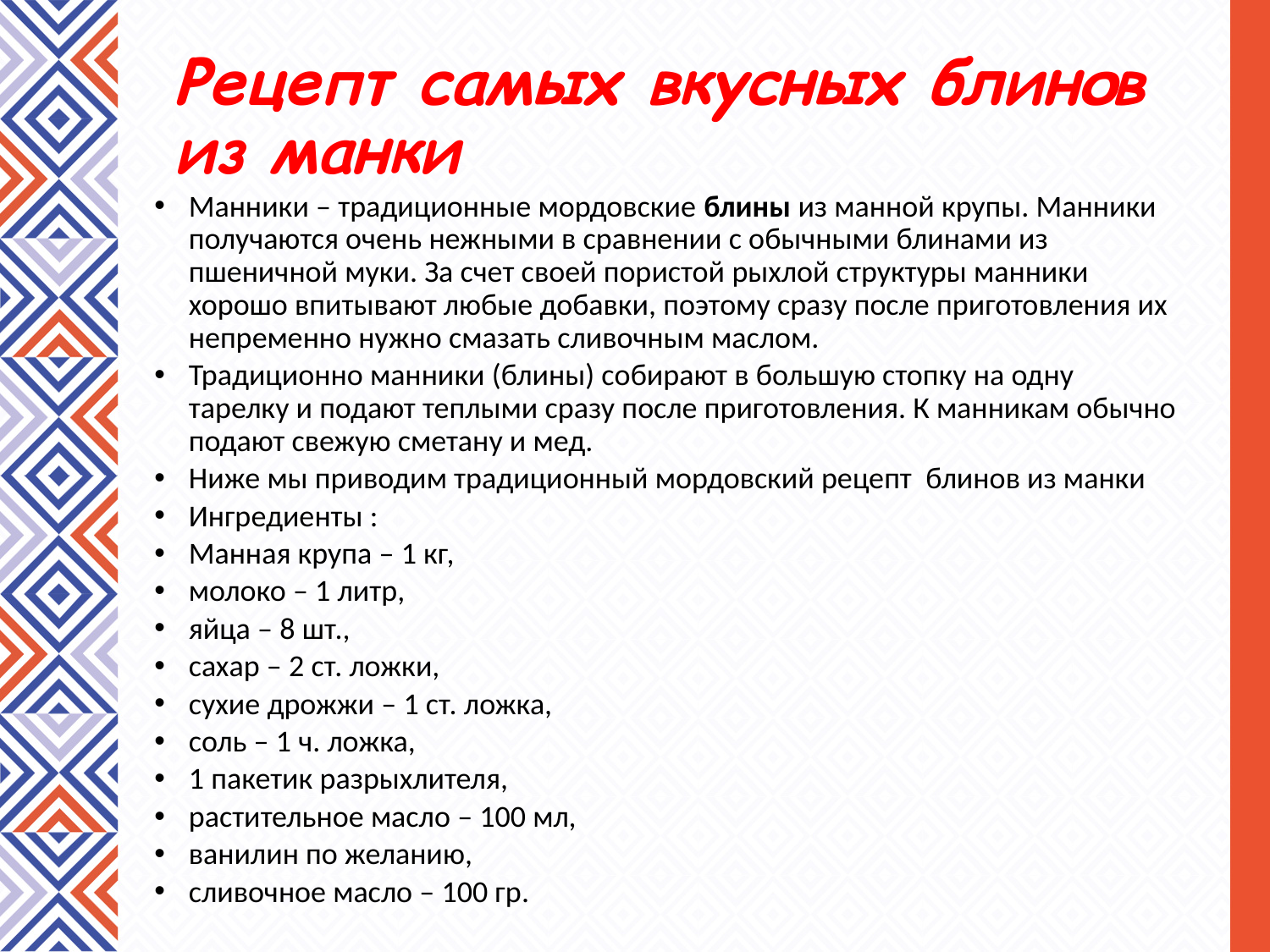

Рецепт самых вкусных блинов из манки
Манники – традиционные мордовские блины из манной крупы. Манники получаются очень нежными в сравнении с обычными блинами из пшеничной муки. За счет своей пористой рыхлой структуры манники хорошо впитывают любые добавки, поэтому сразу после приготовления их непременно нужно смазать сливочным маслом.
Традиционно манники (блины) собирают в большую стопку на одну тарелку и подают теплыми сразу после приготовления. К манникам обычно подают свежую сметану и мед.
Ниже мы приводим традиционный мордовский рецепт  блинов из манки
Ингредиенты :
Манная крупа – 1 кг,
молоко – 1 литр,
яйца – 8 шт.,
сахар – 2 ст. ложки,
сухие дрожжи – 1 ст. ложка,
соль – 1 ч. ложка,
1 пакетик разрыхлителя,
растительное масло – 100 мл,
ванилин по желанию,
сливочное масло – 100 гр.